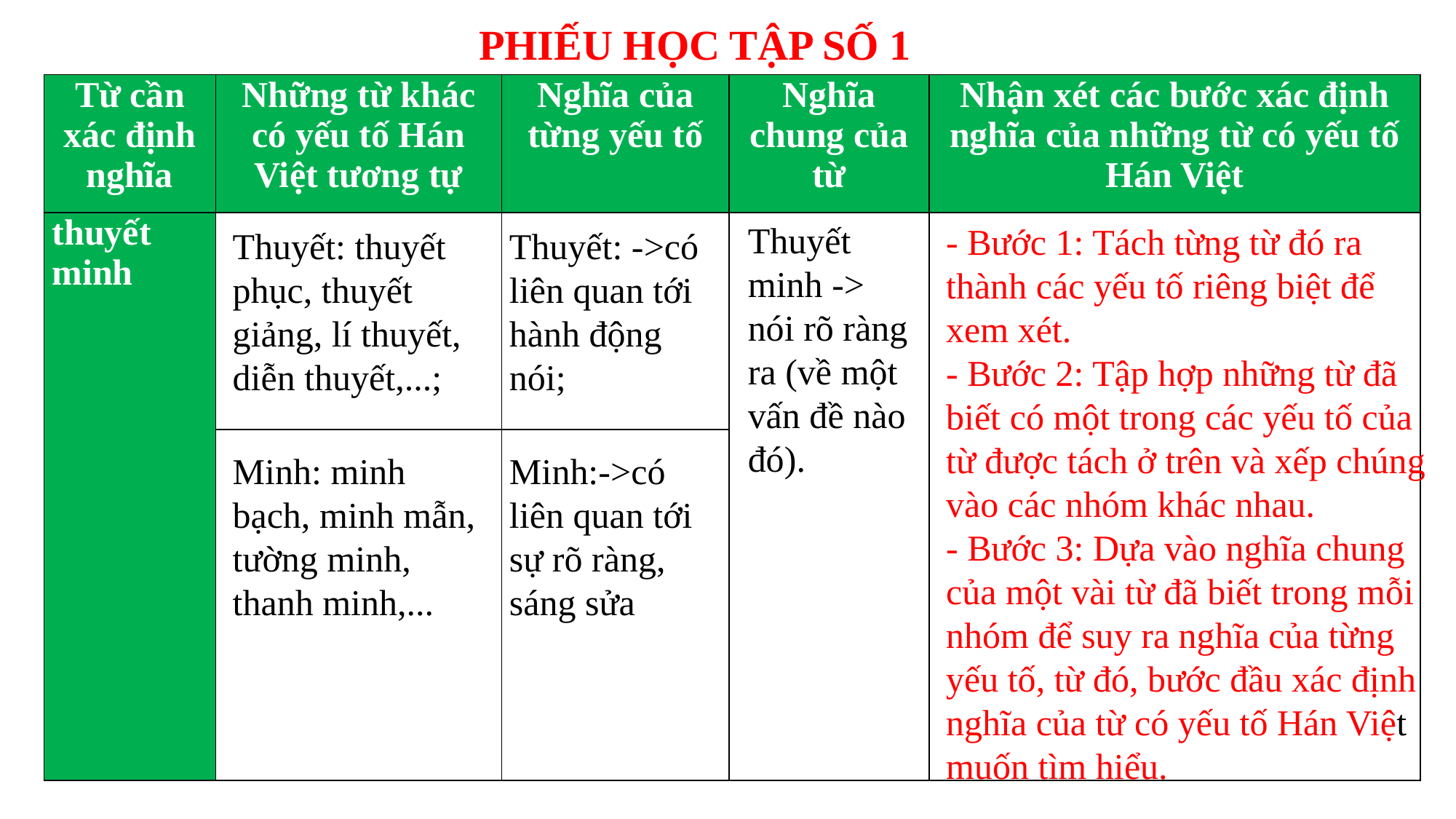

PHIẾU HỌC TẬP SỐ 1
| Từ cần xác định nghĩa | Những từ khác có yếu tố Hán Việt tương tự | Nghĩa của từng yếu tố | Nghĩa chung của từ | Nhận xét các bước xác định nghĩa của những từ có yếu tố Hán Việt |
| --- | --- | --- | --- | --- |
| thuyết minh |  |  |  |  |
|  |  |  |  |  |
Thuyết minh -> nói rõ ràng ra (về một vấn đề nào đó).
- Bước 1: Tách từng từ đó ra thành các yếu tố riêng biệt để xem xét.
- Bước 2: Tập hợp những từ đã biết có một trong các yếu tố của từ được tách ở trên và xếp chúng vào các nhóm khác nhau.
- Bước 3: Dựa vào nghĩa chung của một vài từ đã biết trong mỗi nhóm để suy ra nghĩa của từng yếu tố, từ đó, bước đầu xác định nghĩa của từ có yếu tố Hán Việt muốn tìm hiểu.
Thuyết: thuyết phục, thuyết giảng, lí thuyết, diễn thuyết,...;
Thuyết: ->có liên quan tới hành động nói;
Minh: minh bạch, minh mẫn, tường minh, thanh minh,...

Minh:->có liên quan tới sự rõ ràng, sáng sửa